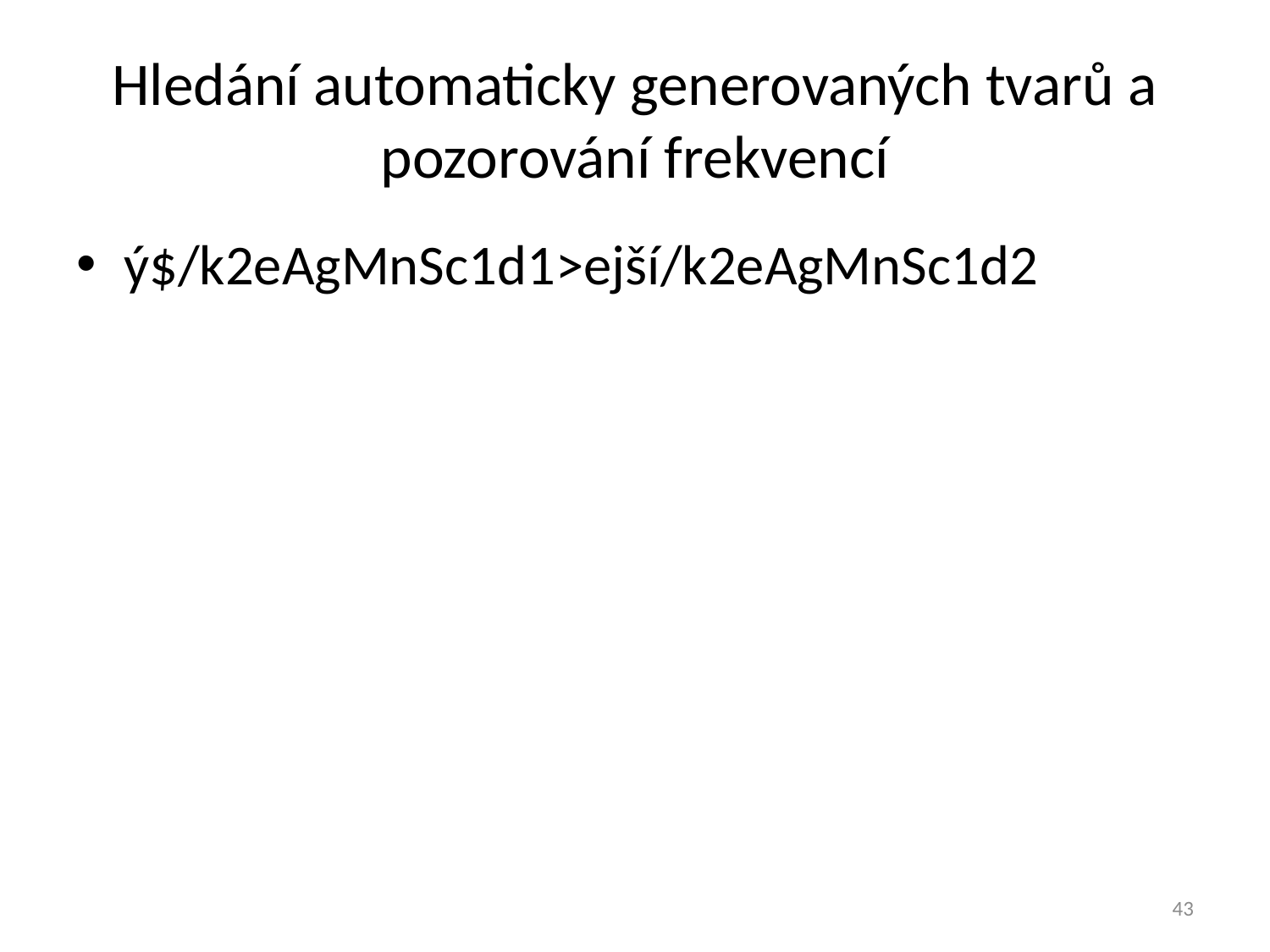

# Hledání automaticky generovaných tvarů a pozorování frekvencí
ý$/k2eAgMnSc1d1>ejší/k2eAgMnSc1d2

43